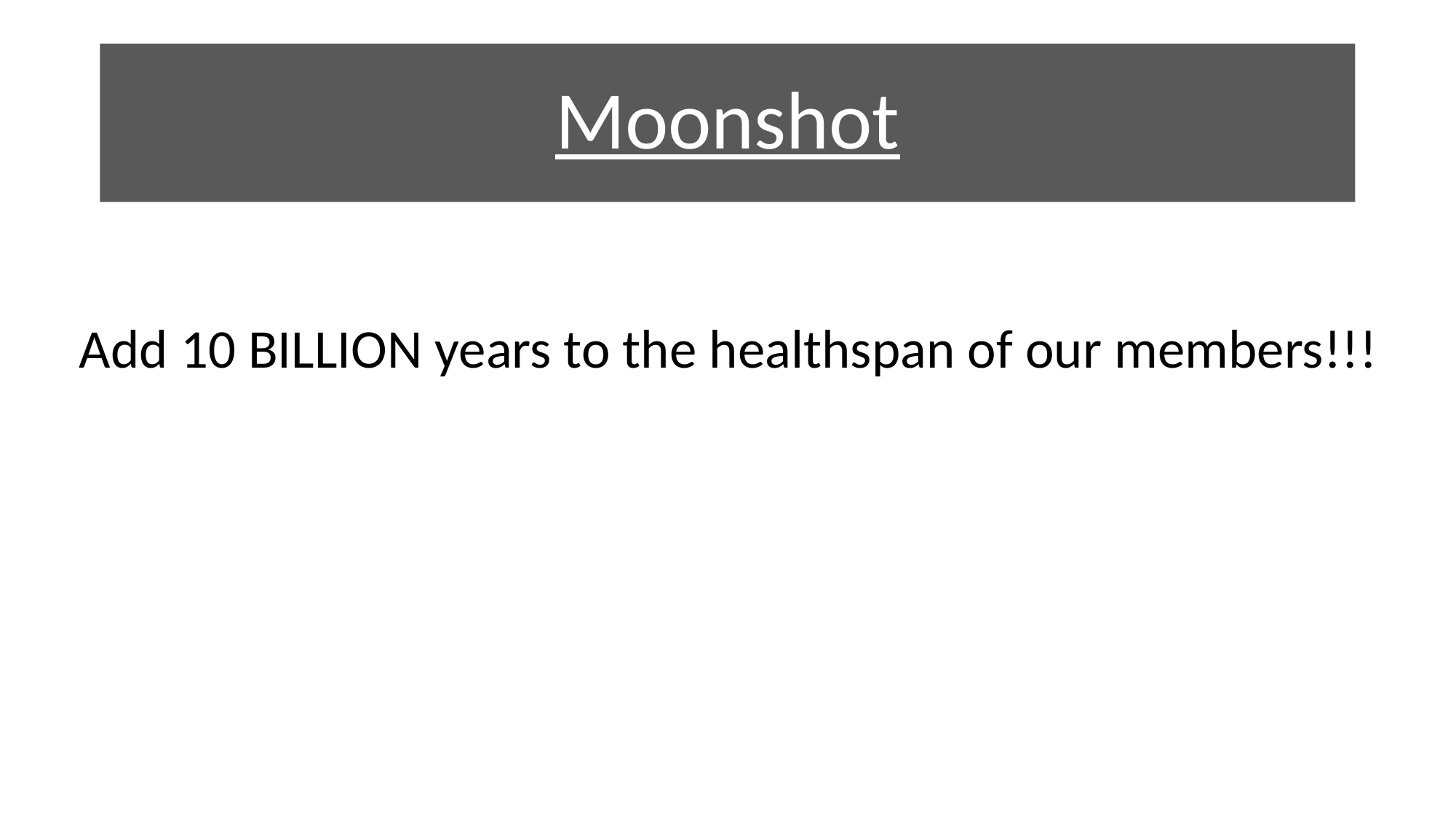

# Moonshot
Add 10 BILLION years to the healthspan of our members!!!